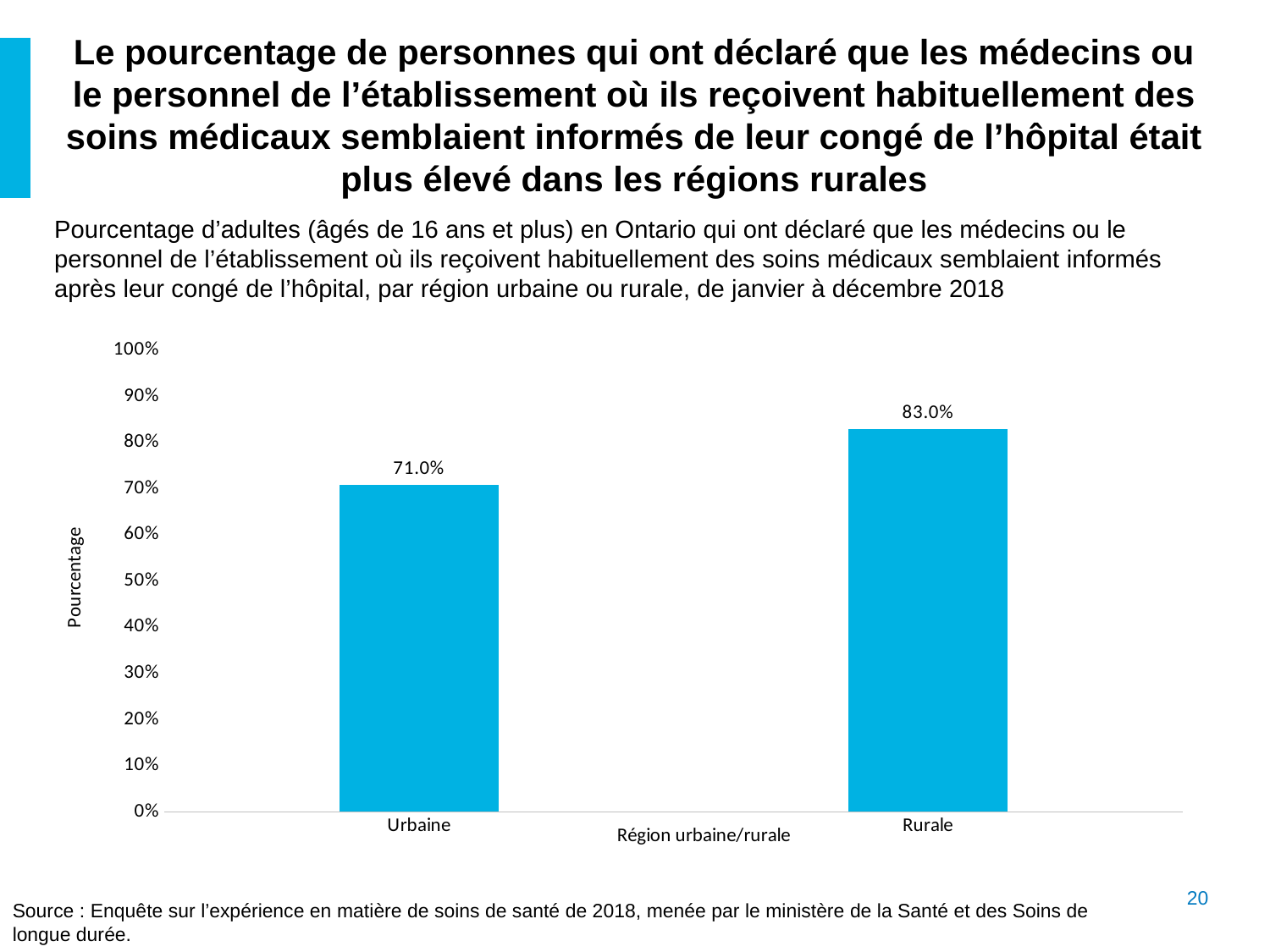

Le pourcentage de personnes qui ont déclaré que les médecins ou le personnel de l’établissement où ils reçoivent habituellement des soins médicaux semblaient informés de leur congé de l’hôpital était plus élevé dans les régions rurales
Pourcentage d’adultes (âgés de 16 ans et plus) en Ontario qui ont déclaré que les médecins ou le personnel de l’établissement où ils reçoivent habituellement des soins médicaux semblaient informés après leur congé de l’hôpital, par région urbaine ou rurale, de janvier à décembre 2018

### Chart

| Category | Le fournisseur a été informé |
|---|---|
| Urbaine | 0.709712782000554 |
| Rurale | 0.8302053094757345 |
Source : Enquête sur l’expérience en matière de soins de santé de 2018, menée par le ministère de la Santé et des Soins de longue durée.